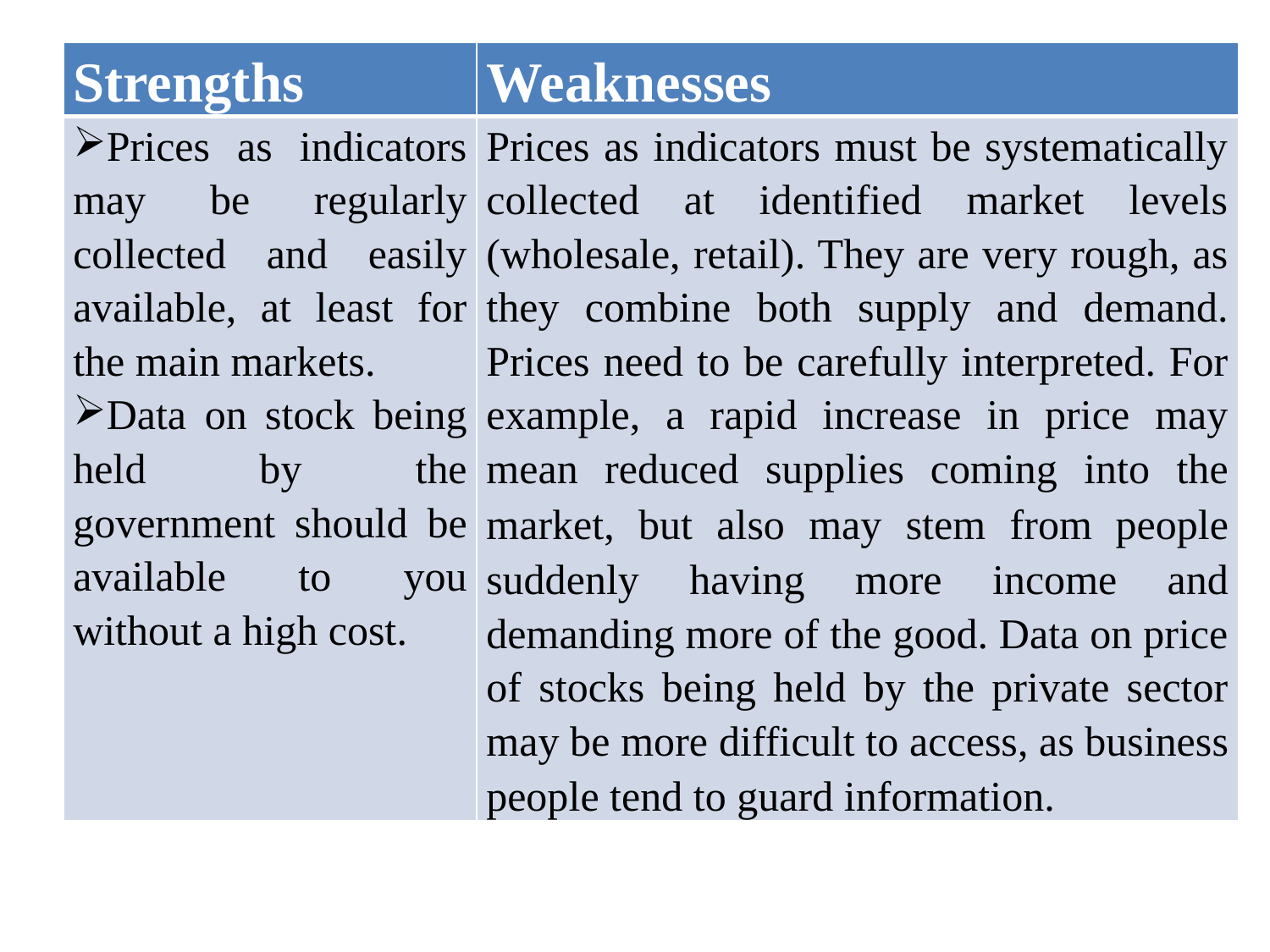

| Strengths | Weaknesses |
| --- | --- |
| Prices as indicators may be regularly collected and easily available, at least for the main markets. Data on stock being held by the government should be available to you without a high cost. | Prices as indicators must be systematically collected at identified market levels (wholesale, retail). They are very rough, as they combine both supply and demand. Prices need to be carefully interpreted. For example, a rapid increase in price may mean reduced supplies coming into the market, but also may stem from people suddenly having more income and demanding more of the good. Data on price of stocks being held by the private sector may be more difficult to access, as business people tend to guard information. |